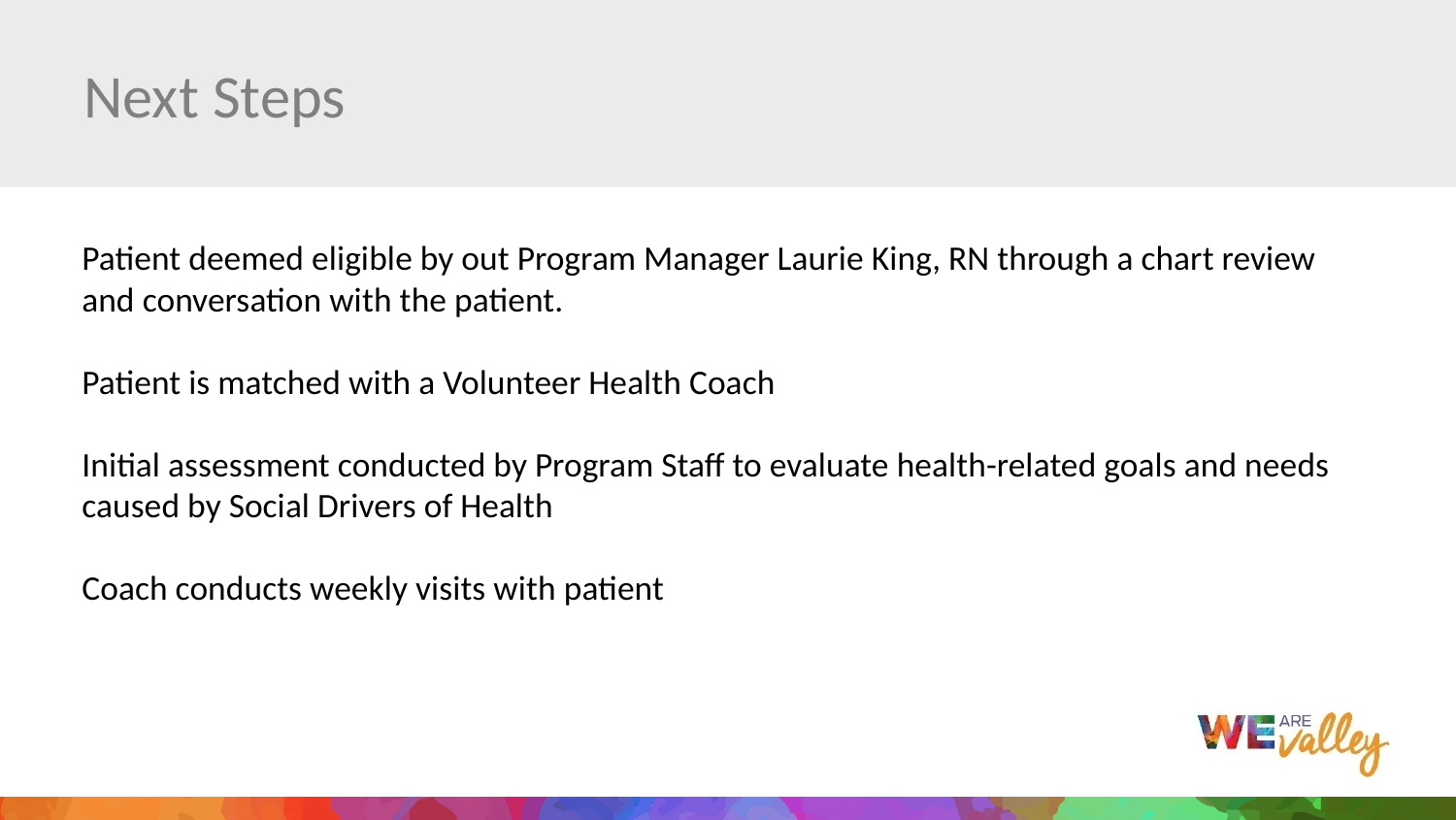

# Next Steps
Patient deemed eligible by out Program Manager Laurie King, RN through a chart review and conversation with the patient.

Patient is matched with a Volunteer Health Coach

Initial assessment conducted by Program Staff to evaluate health-related goals and needs caused by Social Drivers of Health

Coach conducts weekly visits with patient